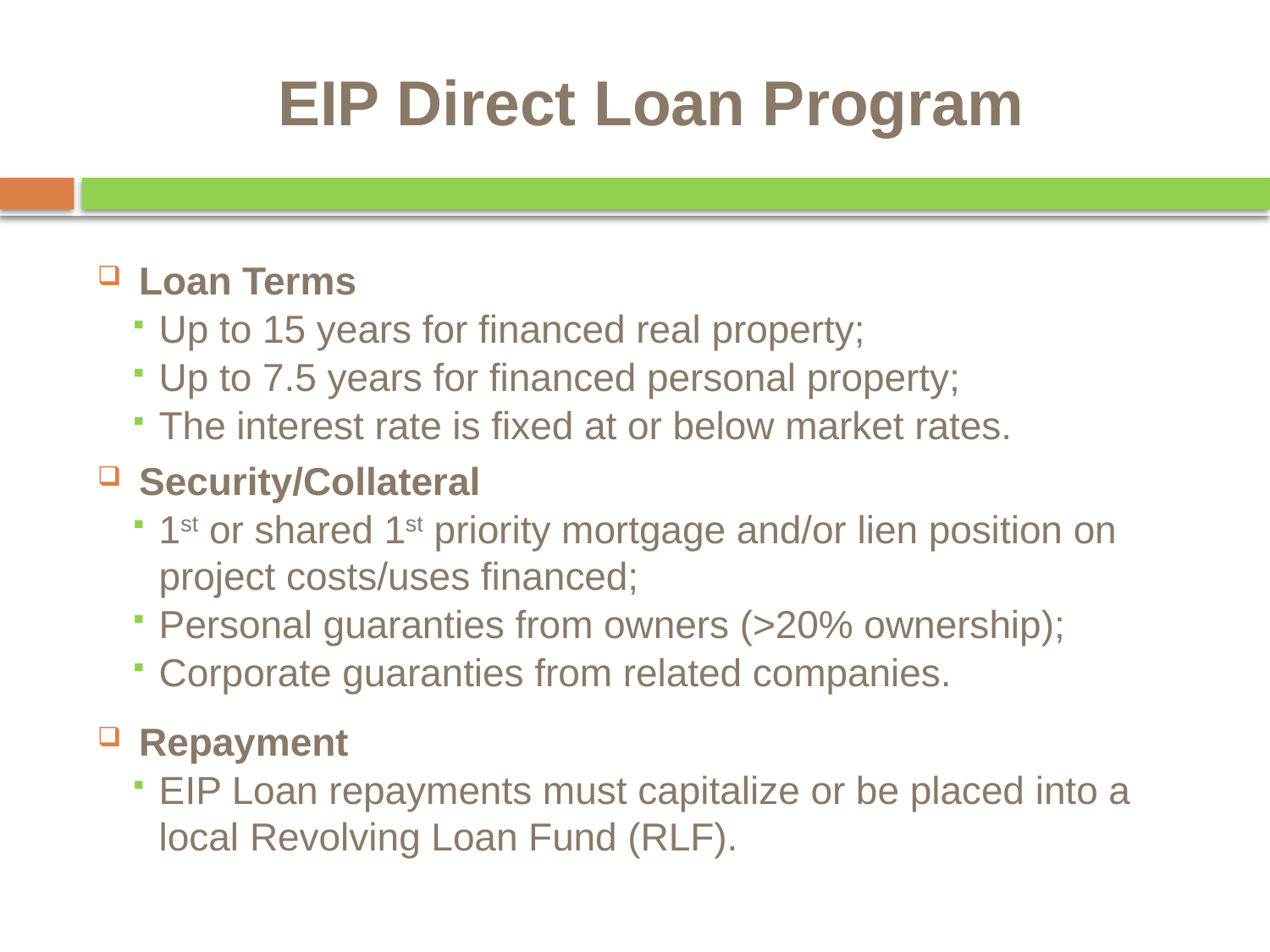

# EIP Direct Loan Program
 Loan Terms
Up to 15 years for financed real property;
Up to 7.5 years for financed personal property;
The interest rate is fixed at or below market rates.
 Security/Collateral
1st or shared 1st priority mortgage and/or lien position on project costs/uses financed;
Personal guaranties from owners (>20% ownership);
Corporate guaranties from related companies.

 Repayment
EIP Loan repayments must capitalize or be placed into a local Revolving Loan Fund (RLF).